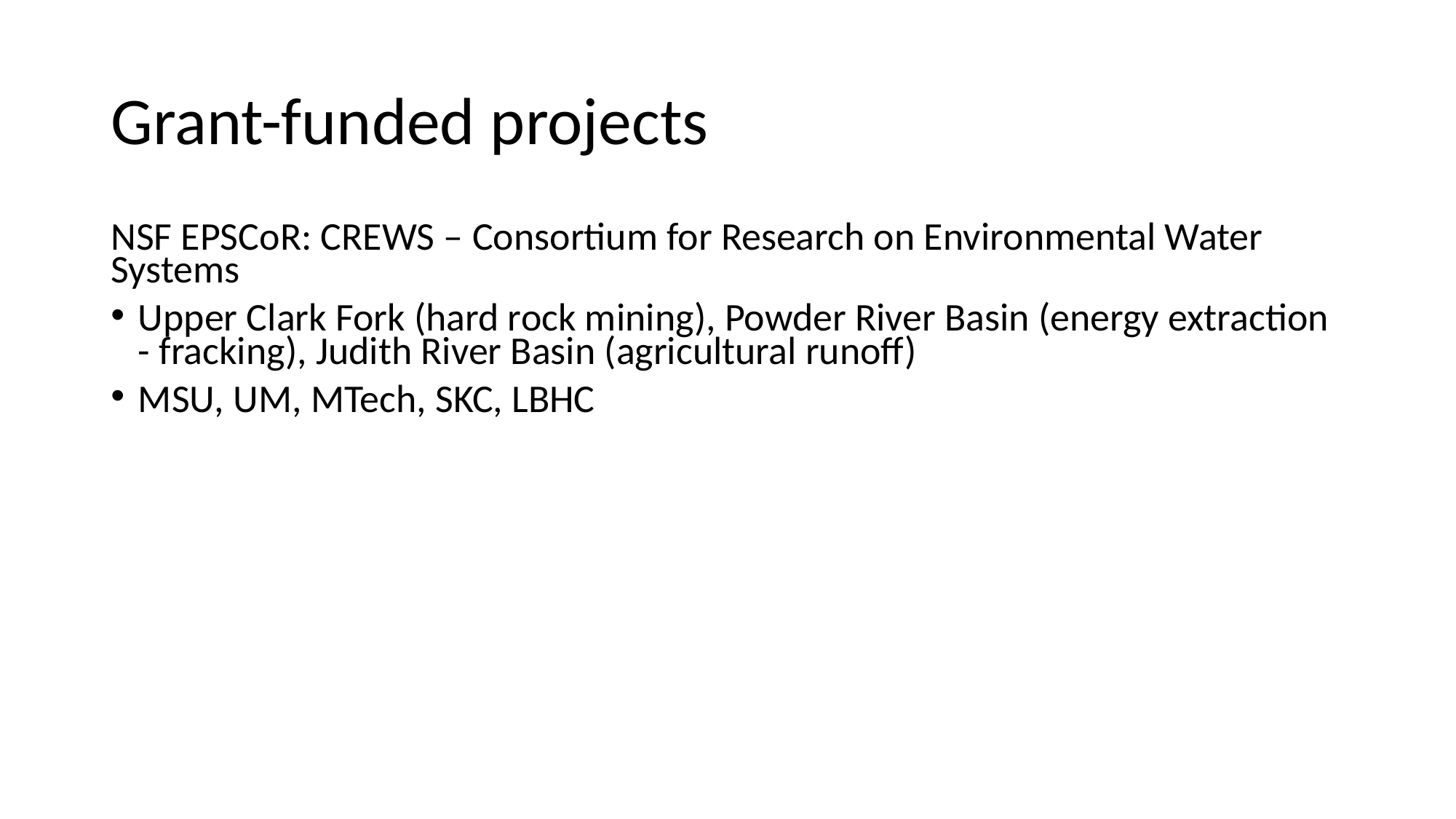

# Grant-funded projects
NSF EPSCoR: CREWS – Consortium for Research on Environmental Water Systems
Upper Clark Fork (hard rock mining), Powder River Basin (energy extraction - fracking), Judith River Basin (agricultural runoff)
MSU, UM, MTech, SKC, LBHC